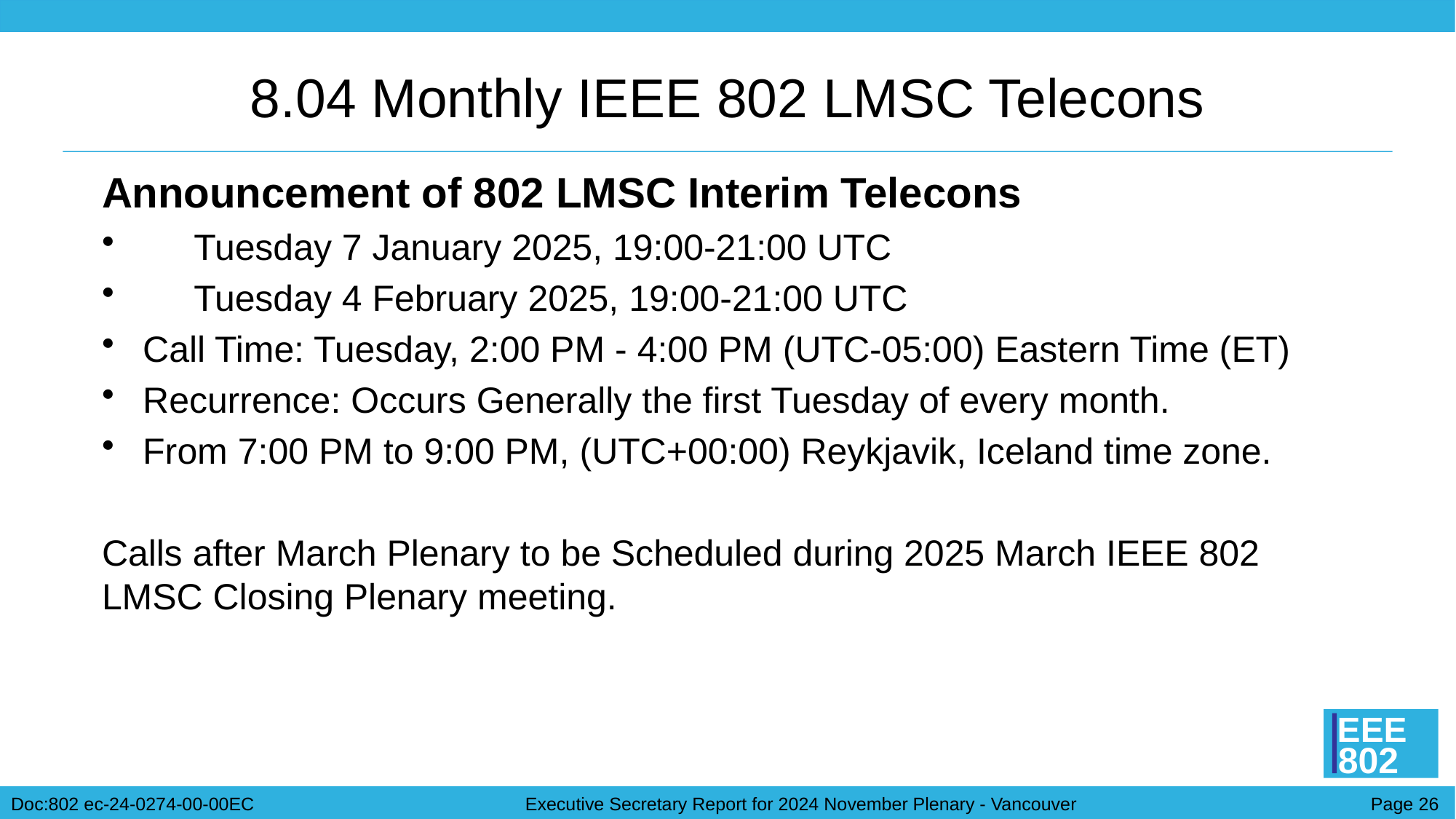

# 8.04 Monthly IEEE 802 LMSC Telecons
Announcement of 802 LMSC Interim Telecons
     Tuesday 7 January 2025, 19:00-21:00 UTC
     Tuesday 4 February 2025, 19:00-21:00 UTC
Call Time: Tuesday, 2:00 PM - 4:00 PM (UTC-05:00) Eastern Time (ET)
Recurrence: Occurs Generally the first Tuesday of every month.
From 7:00 PM to 9:00 PM, (UTC+00:00) Reykjavik, Iceland time zone.

Calls after March Plenary to be Scheduled during 2025 March IEEE 802 LMSC Closing Plenary meeting.